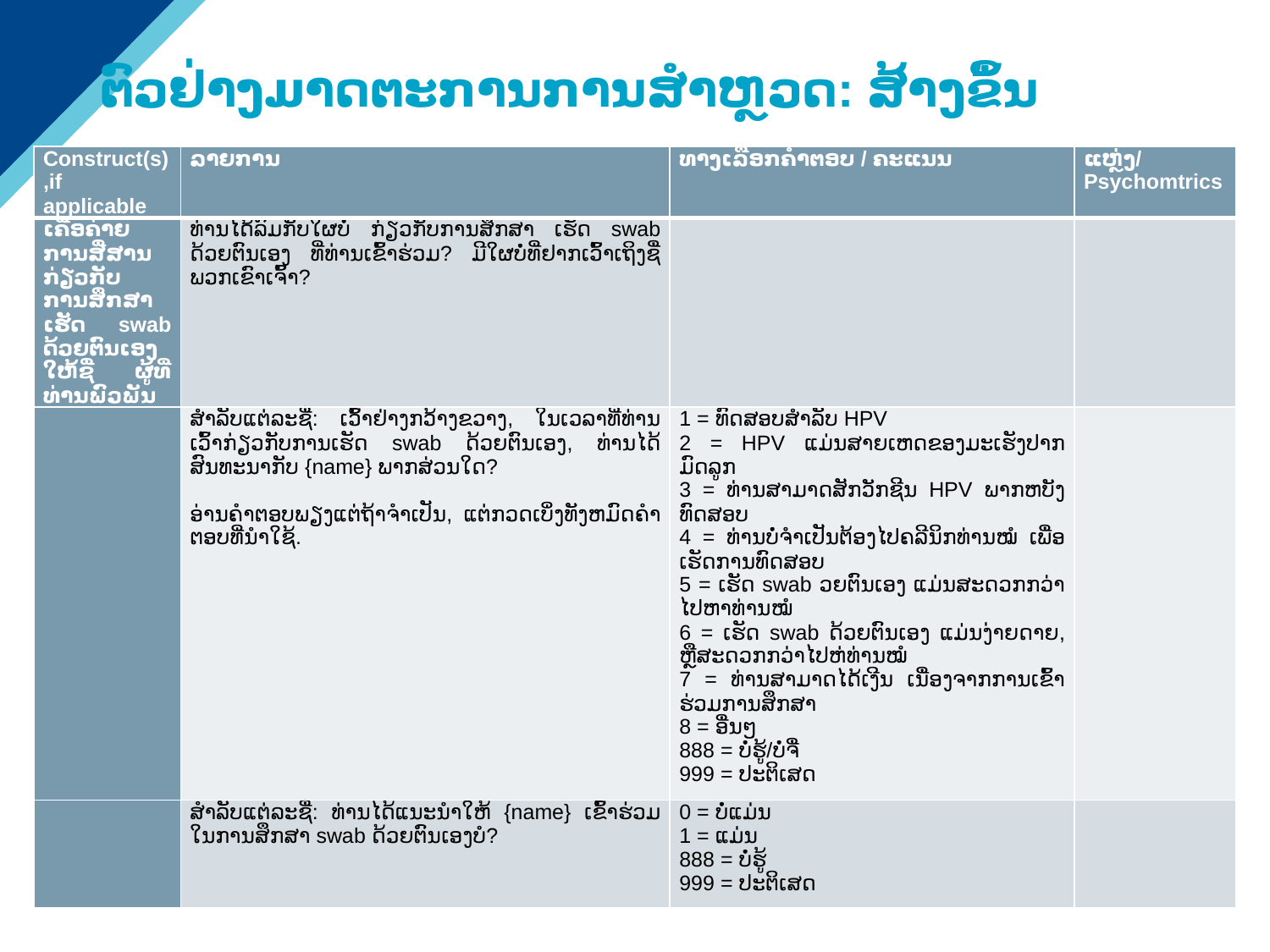

# ຕົວຢ່າງມາດຕະການການສໍາຫຼວດ: ສ້າງຂຶ້ນ
| Construct(s),if applicable | ລາຍການ | ທາງເລືອກຄຳຕອບ / ຄະແນນ | ແຫຼ່ງ/ Psychomtrics |
| --- | --- | --- | --- |
| ເຄື່ອຄ່າຍການສື່ສານ ກ່ຽວກັບການສຶກສາເຮັດ swab ດ້ວຍຕົນເອງ ໃຫ້ຊື່ ຜູ້ທີ່ທ່ານພົວພັນ | ທ່ານໄດ້ລົມກັບໃຜບໍ່ ກ່ຽວກັບການສຶກສາ ເຮັດ swab ດ້ວຍຕົນເອງ ທີ່ທ່ານເຂົ້າຮ່ວມ? ມີໃຜບໍ່ທີ່ຢາກເວົ້າເຖິງຊື່ ພວກເຂົາເຈົ້າ? |  |  |
|  | ສໍາລັບແຕ່ລະຊື່: ເວົ້າຢ່າງກວ້າງຂວາງ, ໃນເວລາທີ່ທ່ານເວົ້າກ່ຽວກັບການເຮັດ swab ດ້ວຍຕົນເອງ, ທ່ານໄດ້ສົນທະນາກັບ {name} ພາກສ່ວນໃດ?   ອ່ານຄໍາຕອບພຽງແຕ່ຖ້າຈໍາເປັນ, ແຕ່ກວດເບິ່ງທັງຫມົດຄຳຕອບທີ່ນໍາໃຊ້. | 1 = ທົດສອບສຳລັບ HPV 2 = HPV ແມ່ນສາຍເຫດຂອງມະເຮັງປາກມົດລູກ 3 = ທ່ານສາມາດສັກວັກຊີນ HPV ພາກຫບັງທົດສອບ 4 = ທ່ານບໍ່ຈຳເປັນຕ້ອງໄປຄລີນິກທ່ານໝໍ ເພື່ອເຮັດການທົດສອບ 5 = ເຮັດ swab ວຍຕົນເອງ ແມ່ນສະດວກກວ່າໄປຫາທ່ານໝໍ 6 = ເຮັດ swab ດ້ວຍຕົນເອງ ແມ່ນງ່າຍດາຍ, ຫຼືສະດວກກວ່າໄປຫ່ທ່ານໝໍ 7 = ທ່ານສາມາດໄດ້ເງີນ ເນື່ອງຈາກການເຂົ້າຮ່ວມການສຶກສາ 8 = ອື່ນໆ 888 = ບໍ່ຮູ້/ບໍ່ຈື່ 999 = ປະຕິເສດ |  |
|  | ສໍາລັບແຕ່ລະຊື່: ທ່ານໄດ້ແນະນໍາໃຫ້ {name} ເຂົ້າຮ່ວມໃນການສຶກສາ swab ດ້ວຍຕົນເອງບໍ? | 0 = ບໍ່ແມ່ນ 1 = ແມ່ນ 888 = ບໍ່ຮູ້ 999 = ປະຕິເສດ |  |
ANRCB   |   23